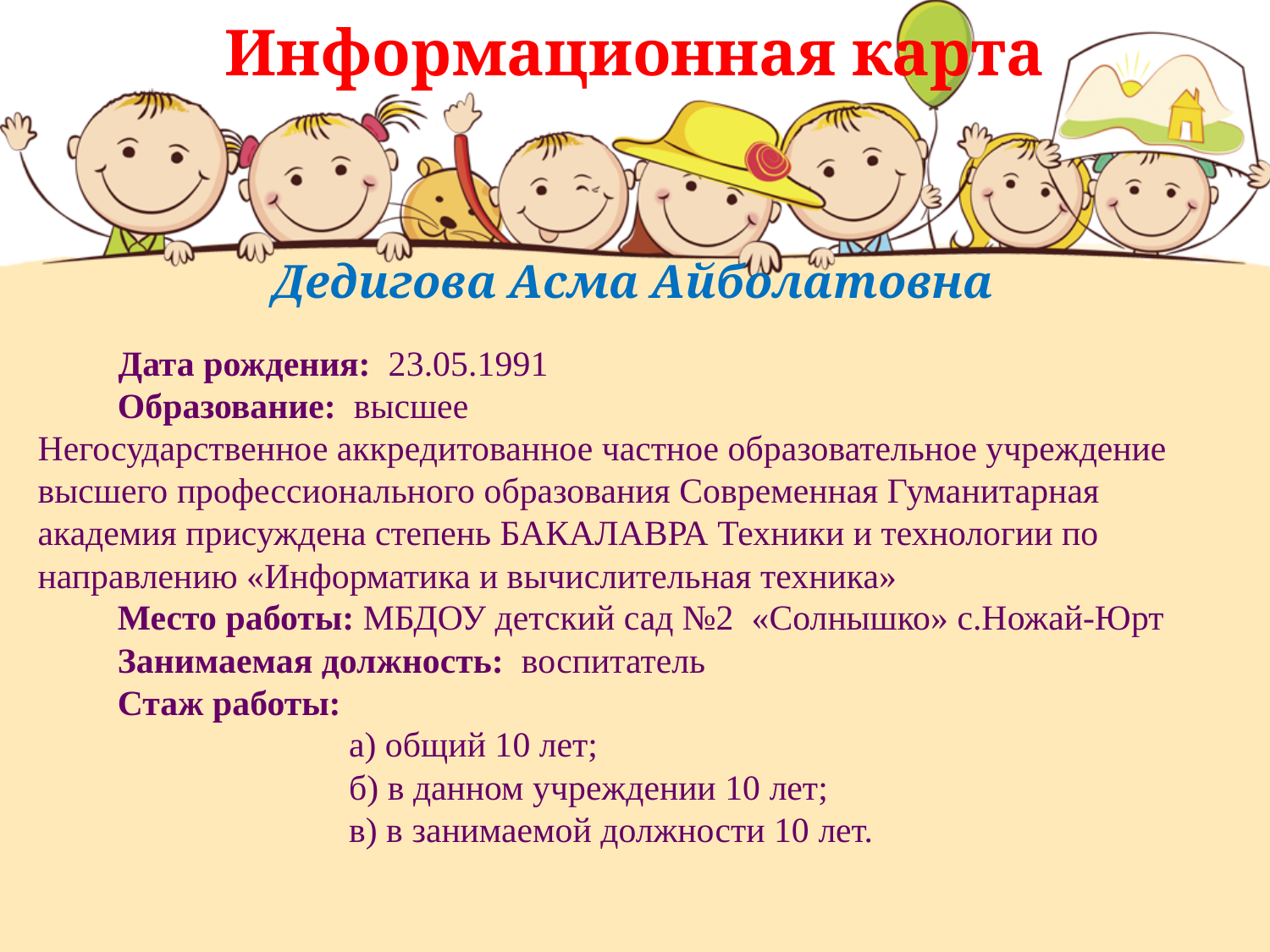

Информационная карта
Дедигова Асма Айболатовна

          Дата рождения:  23.05.1991
         Образование:  высшее
Негосударственное аккредитованное частное образовательное учреждение высшего профессионального образования Современная Гуманитарная академия присуждена степень БАКАЛАВРА Техники и технологии по направлению «Информатика и вычислительная техника»
         Место работы: МБДОУ детский сад №2  «Солнышко» с.Ножай-Юрт
         Занимаемая должность:  воспитатель
         Стаж работы:
                                   а) общий 10 лет;
                                   б) в данном учреждении 10 лет;
                                   в) в занимаемой должности 10 лет.